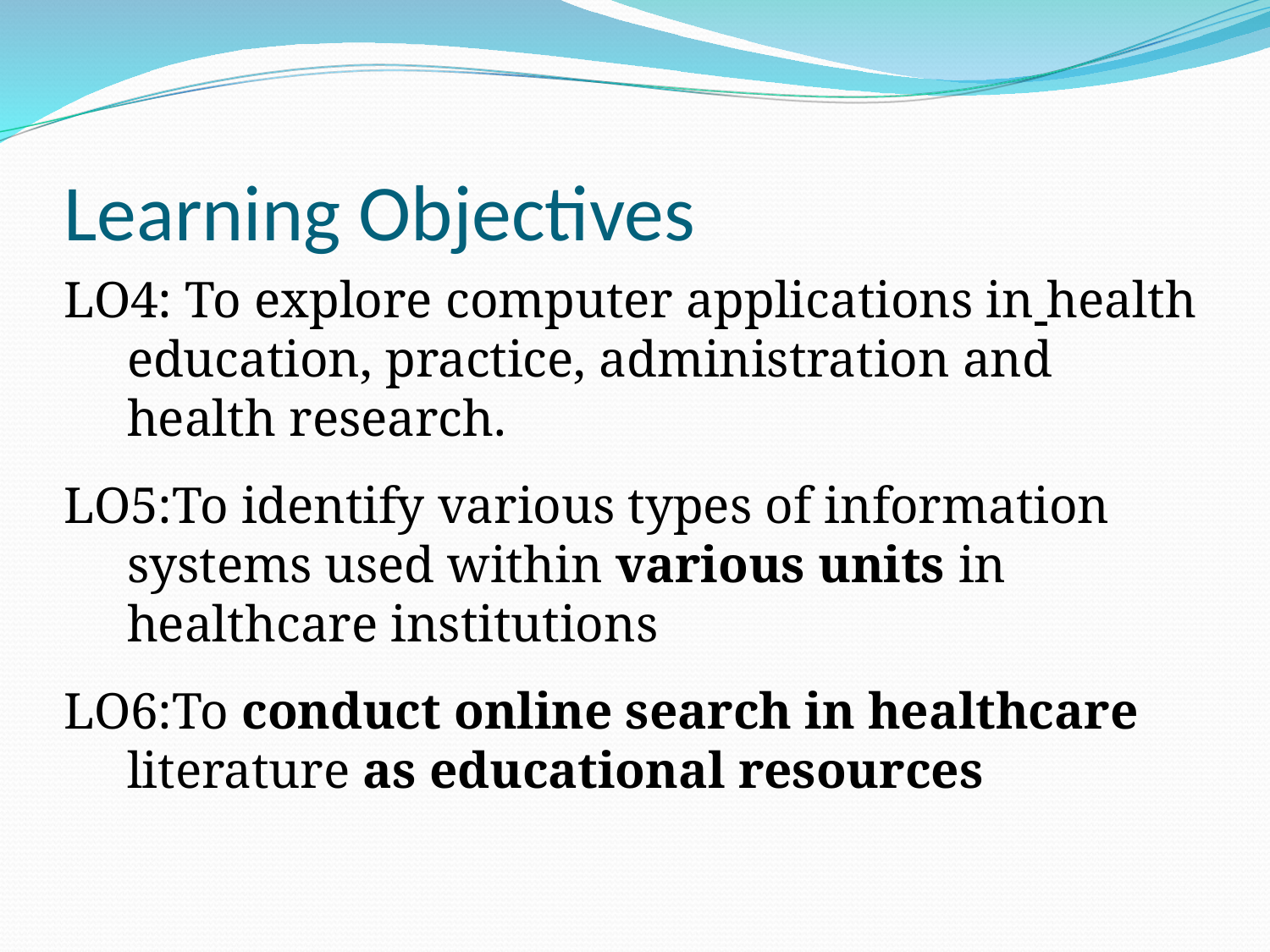

Learning Objectives
LO4: To explore computer applications in health education, practice, administration and health research.
LO5:To identify various types of information systems used within various units in healthcare institutions
LO6:To conduct online search in healthcare literature as educational resources